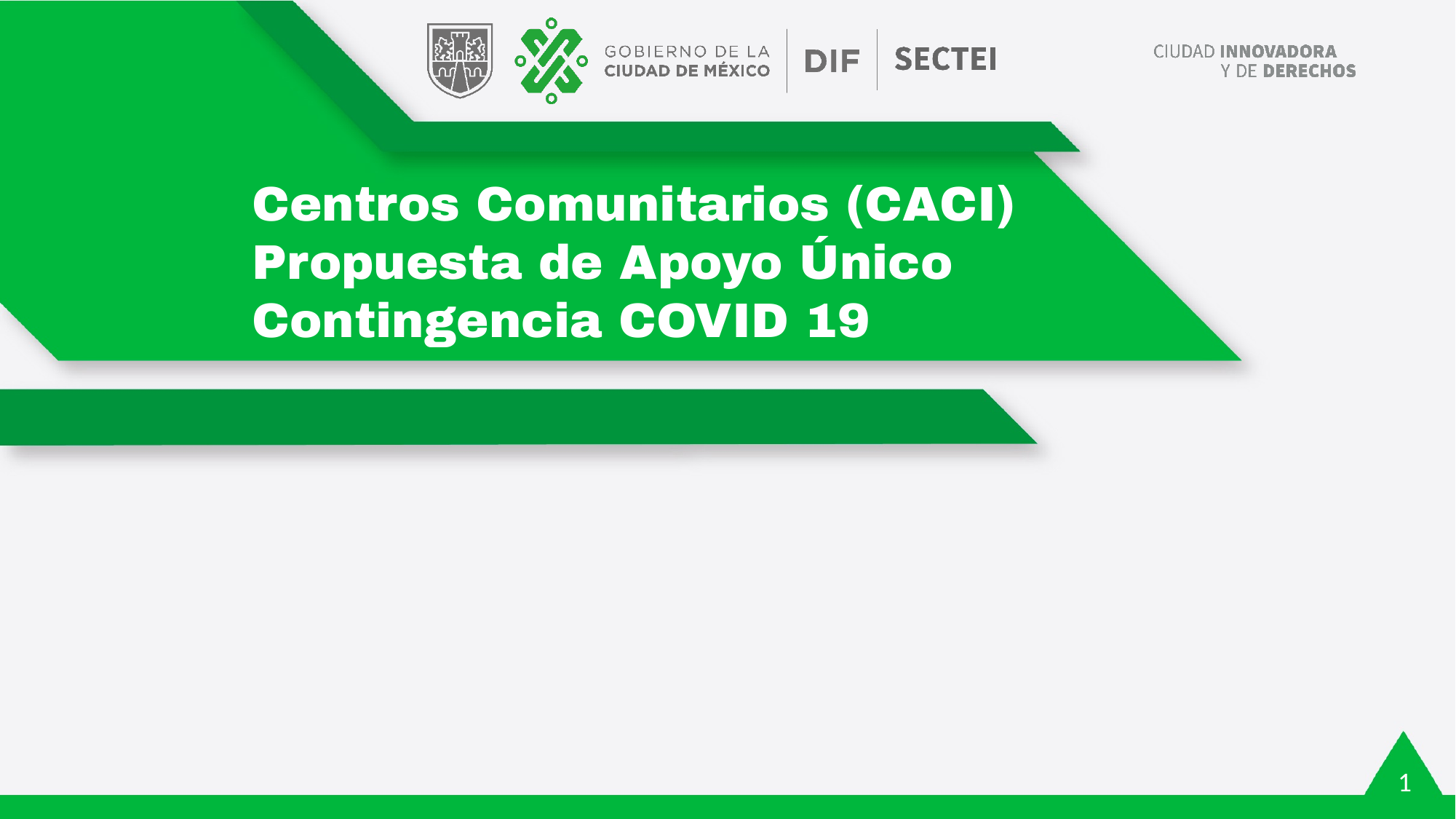

Centros Comunitarios (CACI)
Propuesta de Apoyo Único
Contingencia COVID 19
1